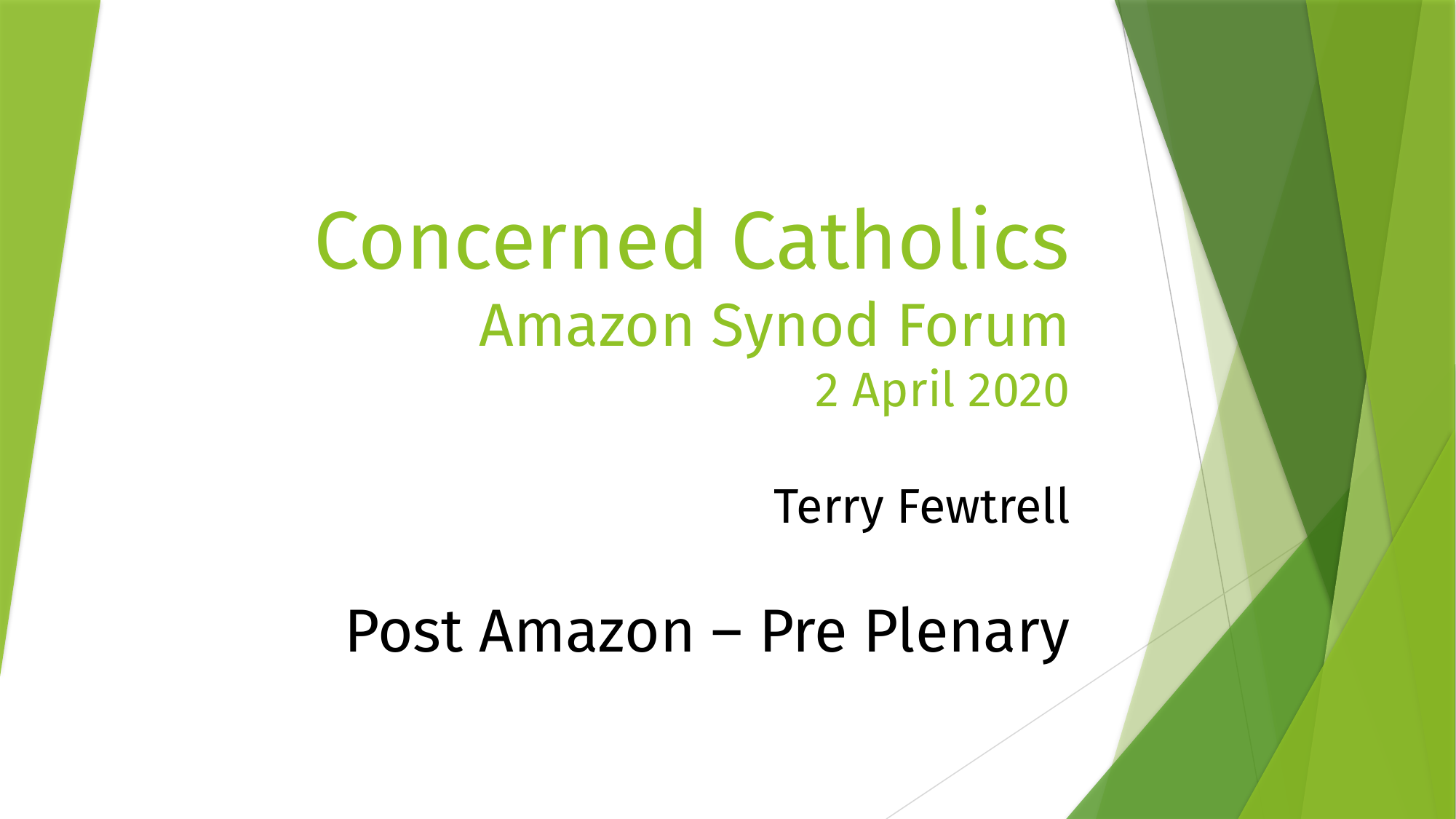

# Concerned Catholics Amazon Synod Forum 2 April 2020 Terry Fewtrell Post Amazon – Pre Plenary